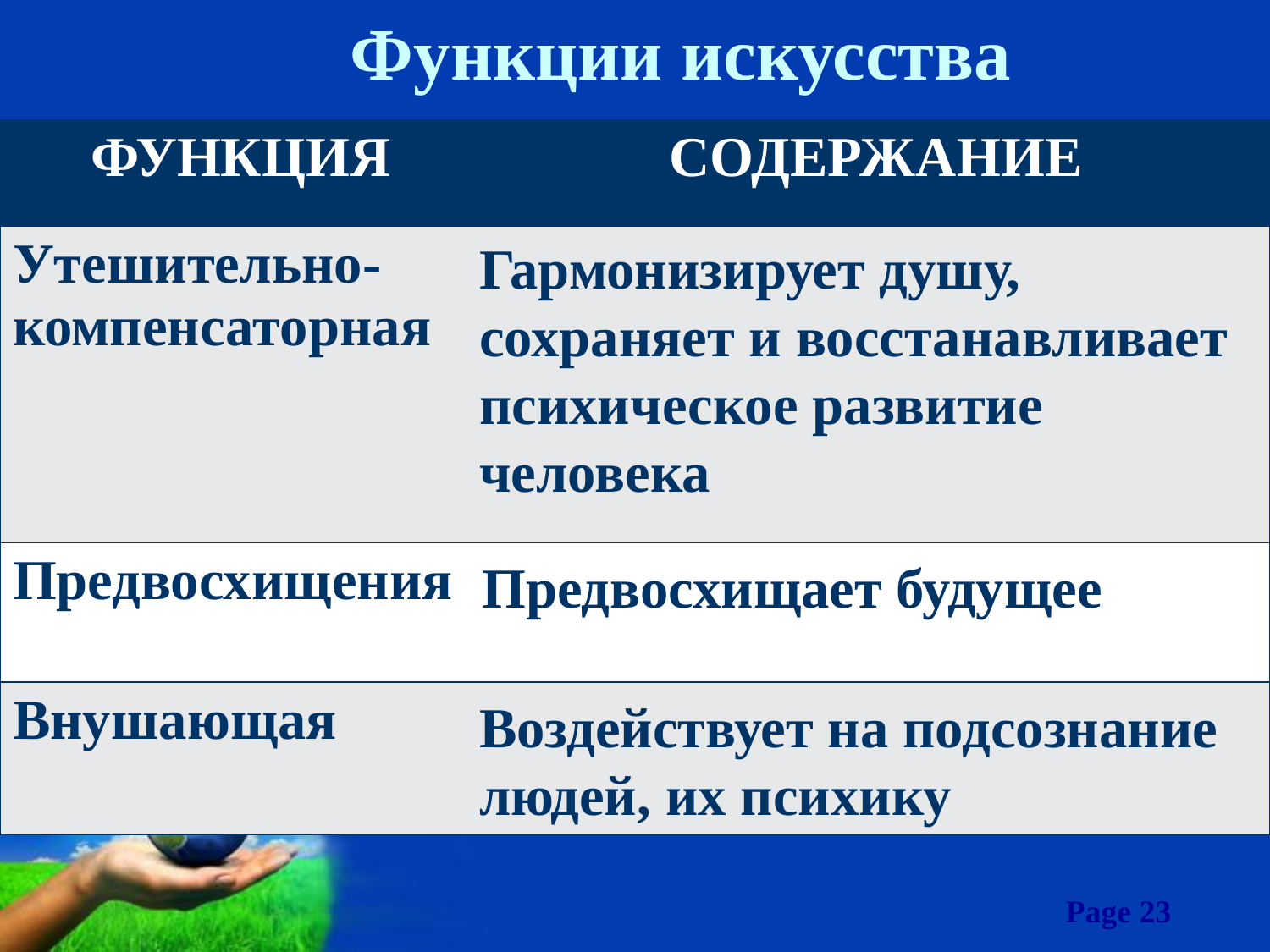

# Функции искусства
| ФУНКЦИЯ | СОДЕРЖАНИЕ |
| --- | --- |
| Утешительно-компенсаторная |  |
| Предвосхищения |  |
| Внушающая |  |
Гармонизирует душу, сохраняет и восстанавливает психическое развитие человека
Предвосхищает будущее
Воздействует на подсознание людей, их психику